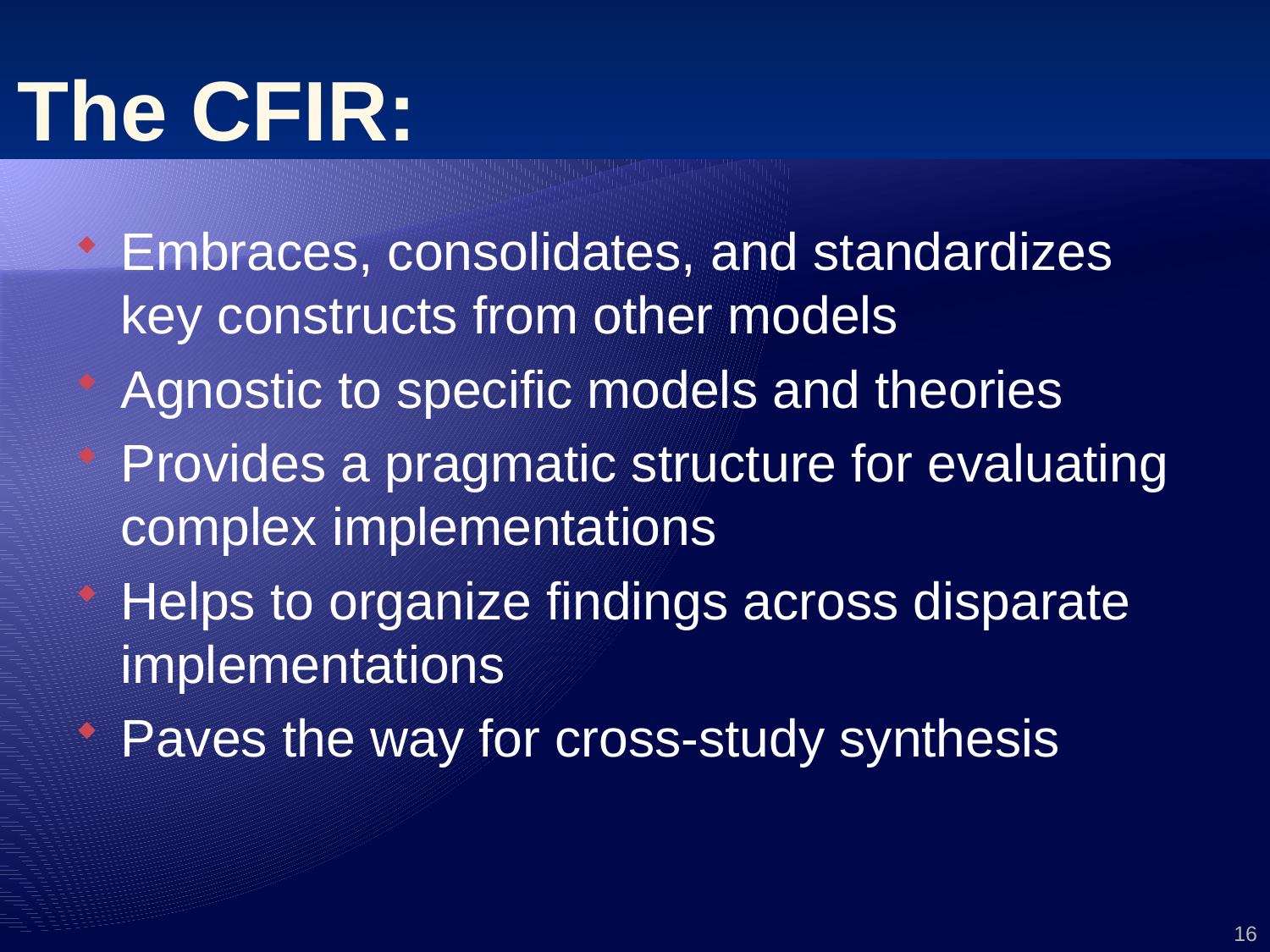

# The CFIR:
Embraces, consolidates, and standardizes key constructs from other models
Agnostic to specific models and theories
Provides a pragmatic structure for evaluating complex implementations
Helps to organize findings across disparate implementations
Paves the way for cross-study synthesis
16